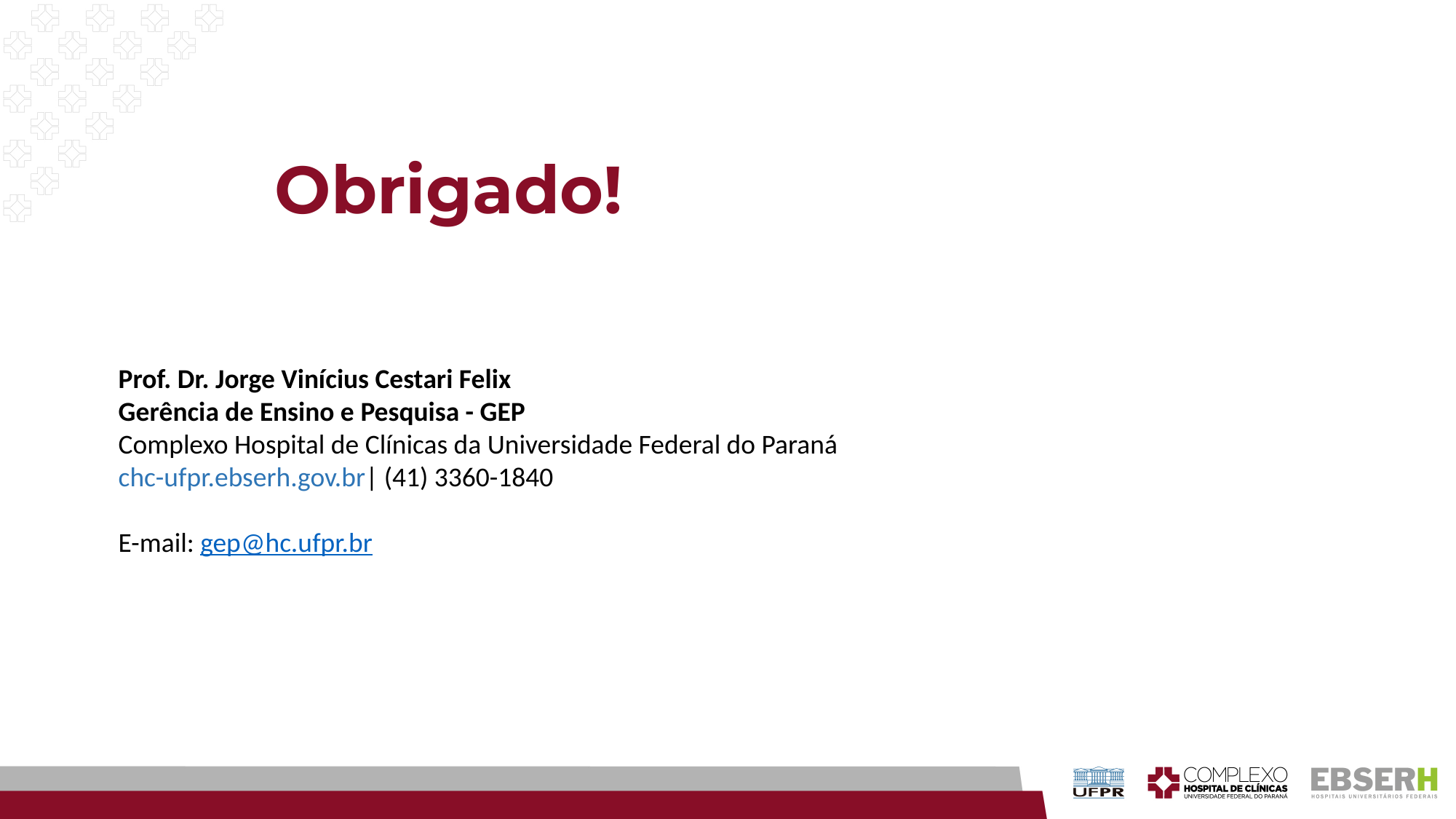

# Obrigado!

Prof. Dr. Jorge Vinícius Cestari Felix
Gerência de Ensino e Pesquisa - GEP
Complexo Hospital de Clínicas da Universidade Federal do Paraná
chc-ufpr.ebserh.gov.br| (41) 3360-1840

E-mail: gep@hc.ufpr.br